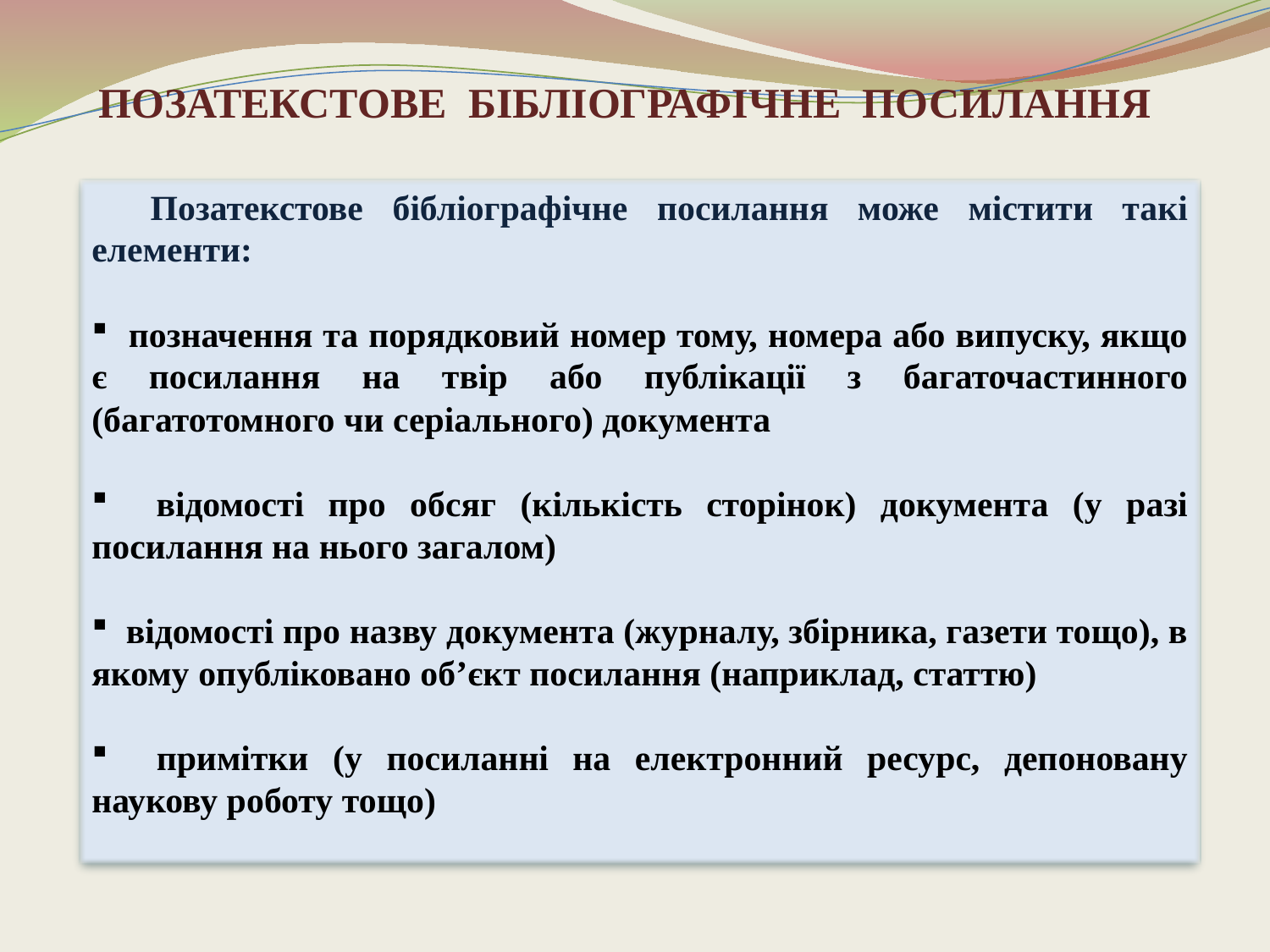

ПОЗАТЕКСТОВЕ  БІБЛІОГРАФІЧНЕ  ПОСИЛАННЯ

  Позатекстове бібліографічне посилання може містити такі елементи:

  позначення та порядковий номер тому, номера або випуску, якщо є посилання на твір або публікації з багаточастинного (багатотомного чи серіального) документа

  відомості про обсяг (кількість сторінок) документа (у разі посилання на нього загалом)

  відомості про назву документа (журналу, збірника, газети тощо), в якому опубліковано об’єкт посилання (наприклад, статтю)

  примітки (у посиланні на електронний ресурс, депоновану наукову роботу тощо)